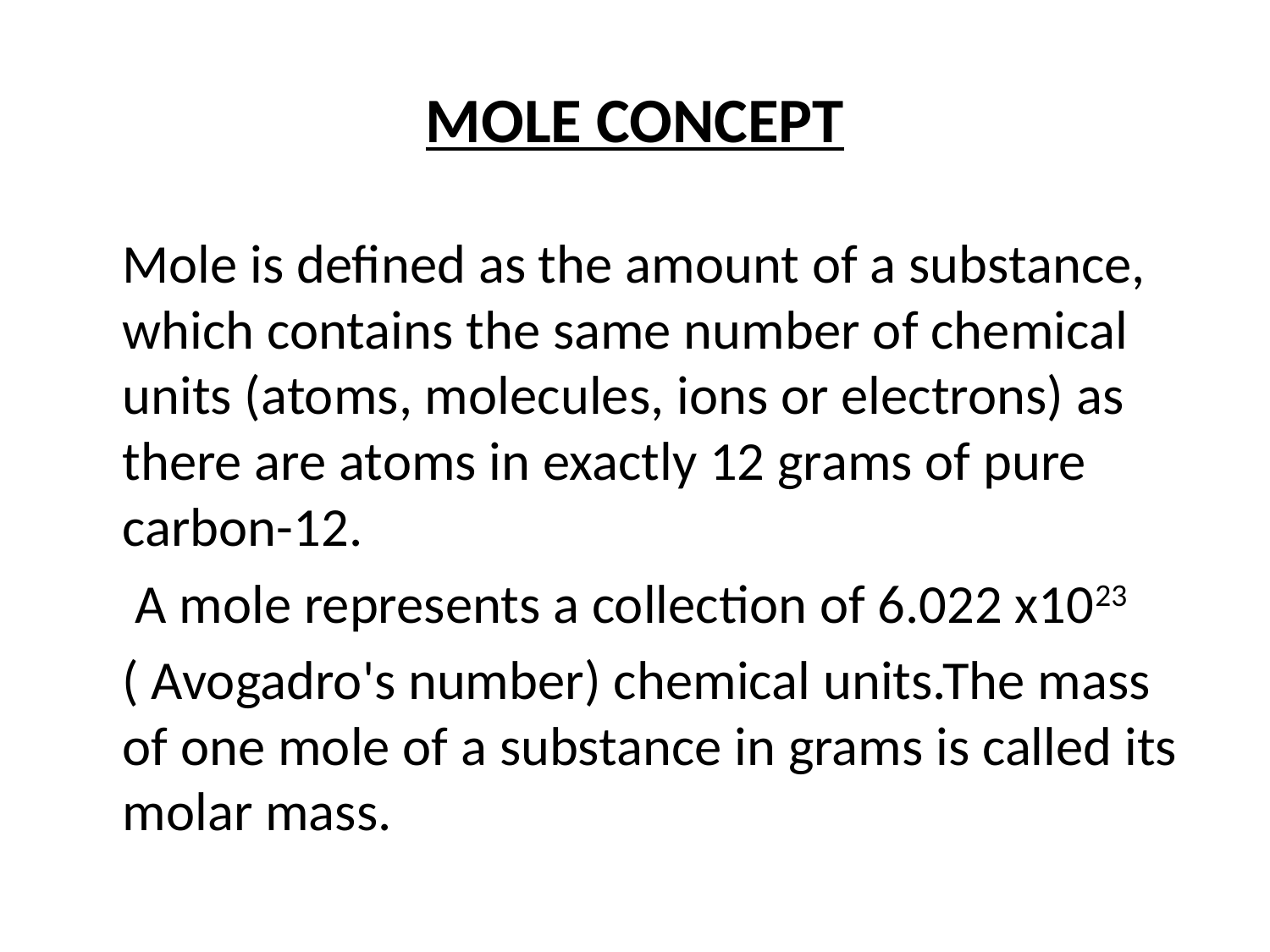

# MOLE CONCEPT
	Mole is defined as the amount of a substance, which contains the same number of chemical units (atoms, molecules, ions or electrons) as there are atoms in exactly 12 grams of pure carbon-12.
	 A mole represents a collection of 6.022 x1023
	( Avogadro's number) chemical units.The mass of one mole of a substance in grams is called its molar mass.